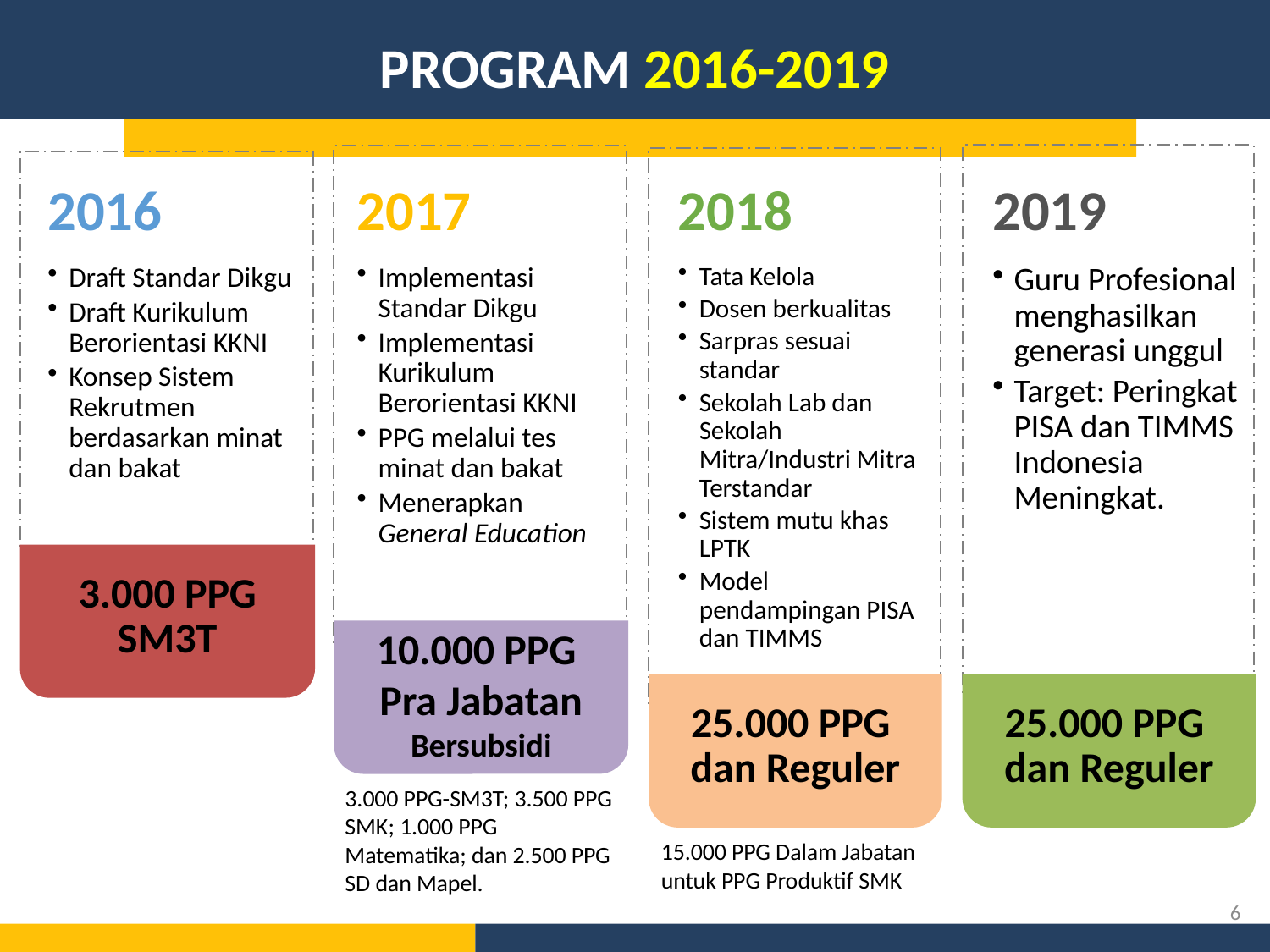

PROGRAM 2016-2019

2019
Guru Profesional menghasilkan generasi unggul
Target: Peringkat PISA dan TIMMS Indonesia Meningkat.
25.000 PPG
dan Reguler

2017
Implementasi Standar Dikgu
Implementasi Kurikulum Berorientasi KKNI
PPG melalui tes minat dan bakat
Menerapkan General Education

10.000 PPG
Pra Jabatan
Bersubsidi
3.000 PPG-SM3T; 3.500 PPG SMK; 1.000 PPG Matematika; dan 2.500 PPG SD dan Mapel.

2018
Tata Kelola
Dosen berkualitas
Sarpras sesuai standar
Sekolah Lab dan Sekolah Mitra/Industri Mitra Terstandar
Sistem mutu khas LPTK
Model pendampingan PISA dan TIMMS

25.000 PPG
dan Reguler
15.000 PPG Dalam Jabatan untuk PPG Produktif SMK

2016
Draft Standar Dikgu
Draft Kurikulum Berorientasi KKNI
Konsep Sistem Rekrutmen berdasarkan minat dan bakat

3.000 PPG SM3T
6